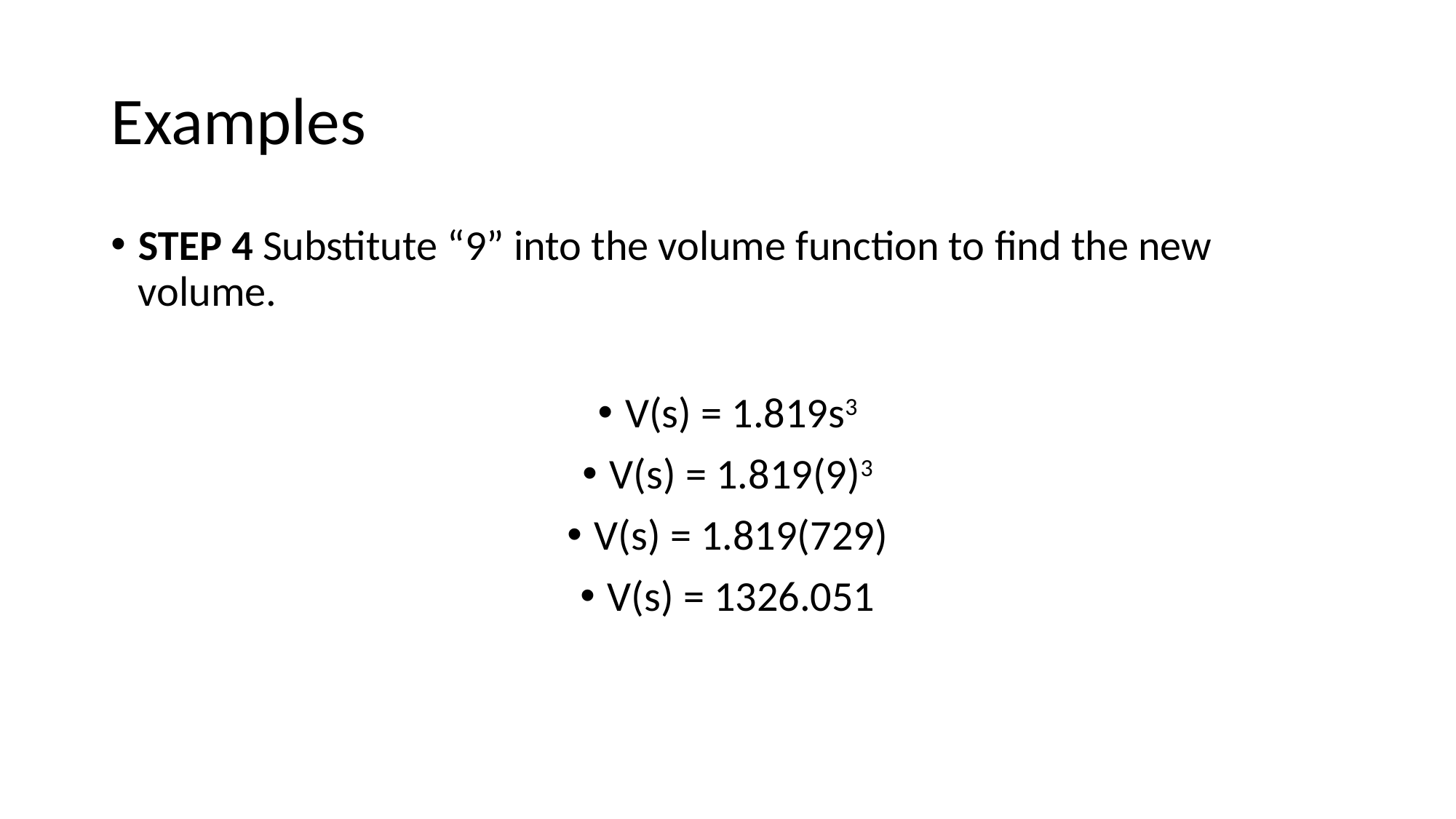

# Examples
STEP 4 Substitute “9” into the volume function to find the new volume.

V(s) = 1.819s3
V(s) = 1.819(9)3
V(s) = 1.819(729)
V(s) = 1326.051